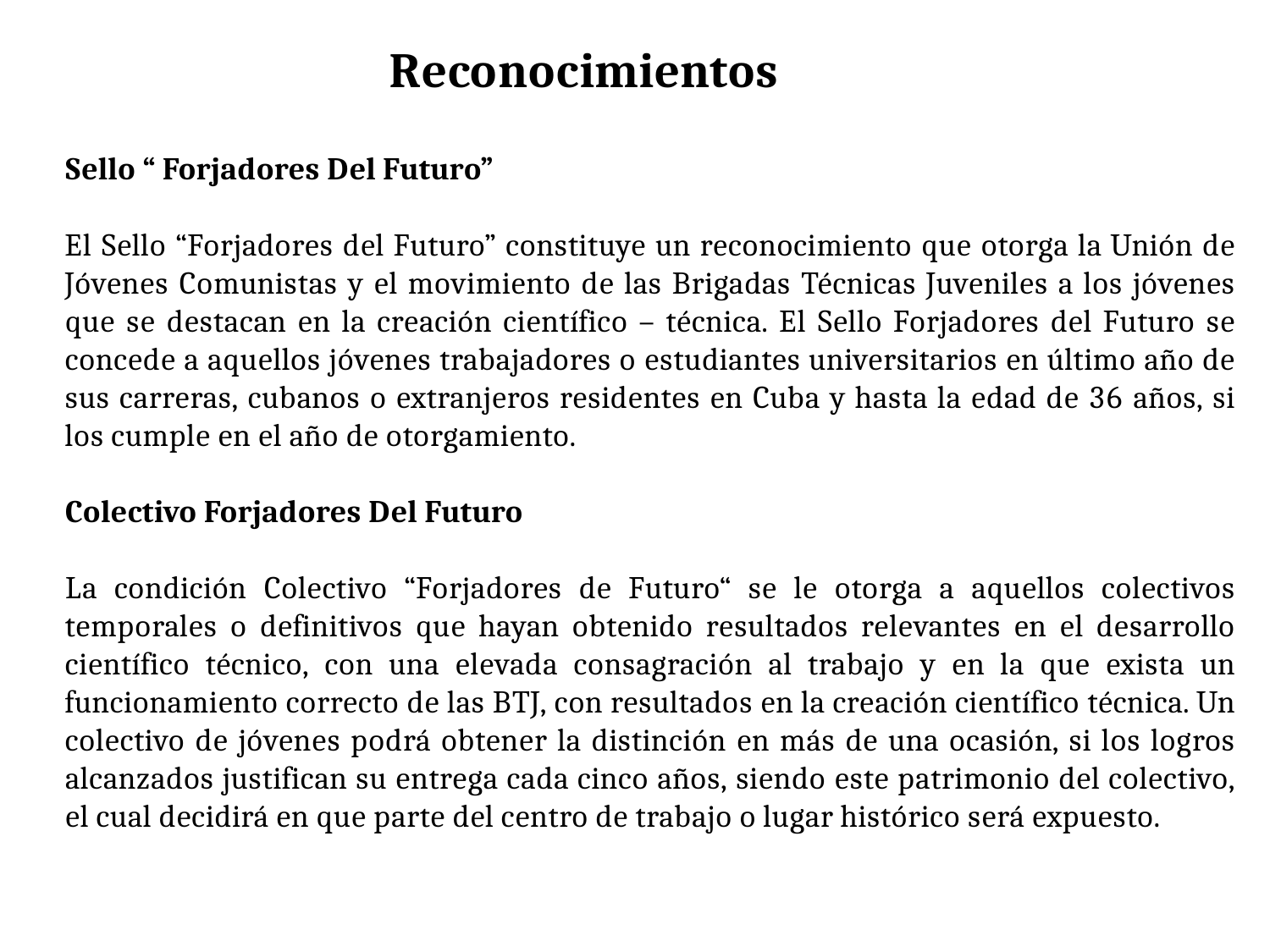

Reconocimientos
Sello “ Forjadores Del Futuro”

El Sello “Forjadores del Futuro” constituye un reconocimiento que otorga la Unión de Jóvenes Comunistas y el movimiento de las Brigadas Técnicas Juveniles a los jóvenes que se destacan en la creación científico – técnica. El Sello Forjadores del Futuro se concede a aquellos jóvenes trabajadores o estudiantes universitarios en último año de sus carreras, cubanos o extranjeros residentes en Cuba y hasta la edad de 36 años, si los cumple en el año de otorgamiento.

Colectivo Forjadores Del Futuro

La condición Colectivo “Forjadores de Futuro“ se le otorga a aquellos colectivos temporales o definitivos que hayan obtenido resultados relevantes en el desarrollo científico técnico, con una elevada consagración al trabajo y en la que exista un funcionamiento correcto de las BTJ, con resultados en la creación científico técnica. Un colectivo de jóvenes podrá obtener la distinción en más de una ocasión, si los logros alcanzados justifican su entrega cada cinco años, siendo este patrimonio del colectivo, el cual decidirá en que parte del centro de trabajo o lugar histórico será expuesto.